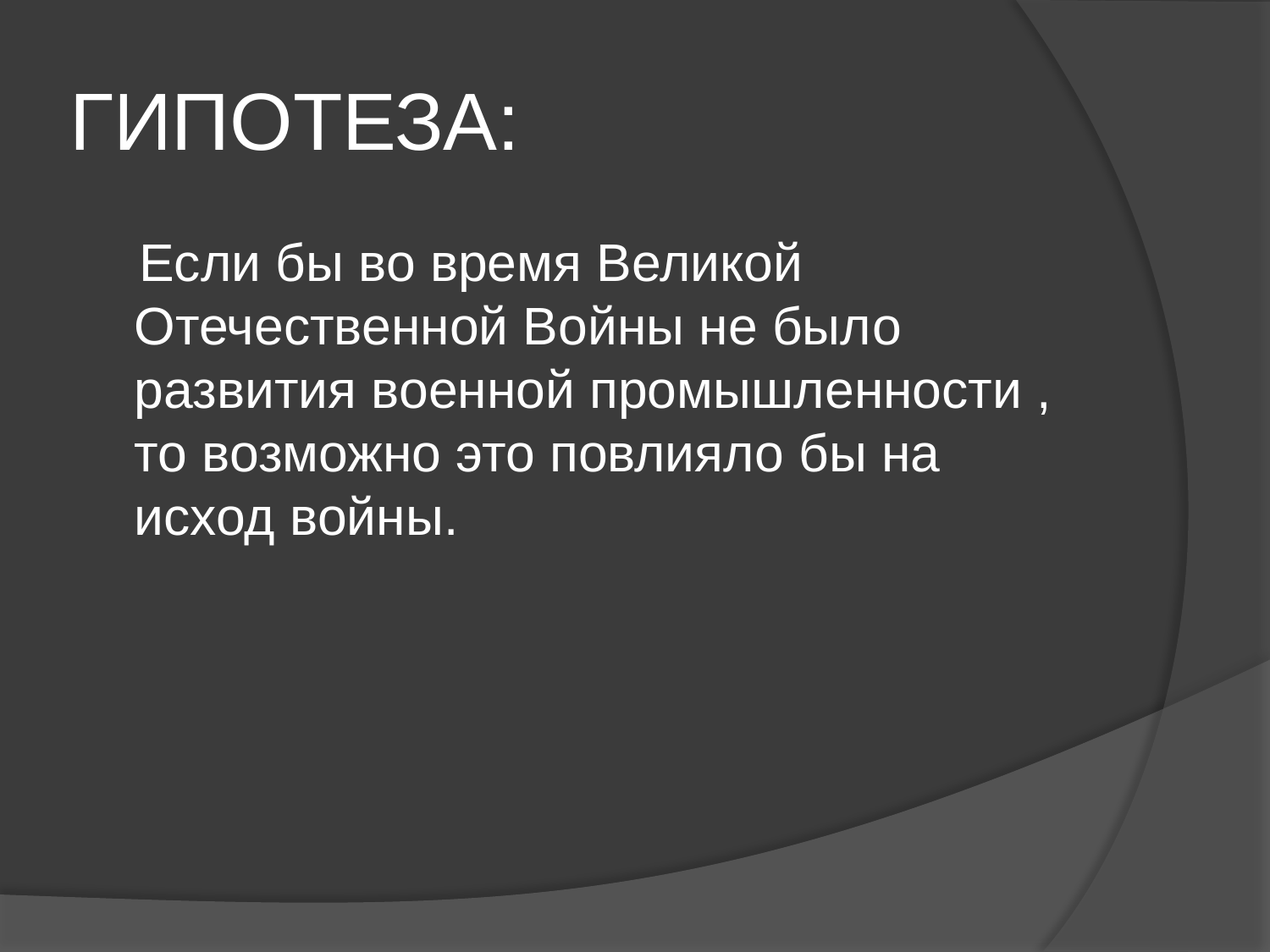

# ГИПОТЕЗА:
    Если бы во время Великой Отечественной Войны не было развития военной промышленности , то возможно это повлияло бы на исход войны.